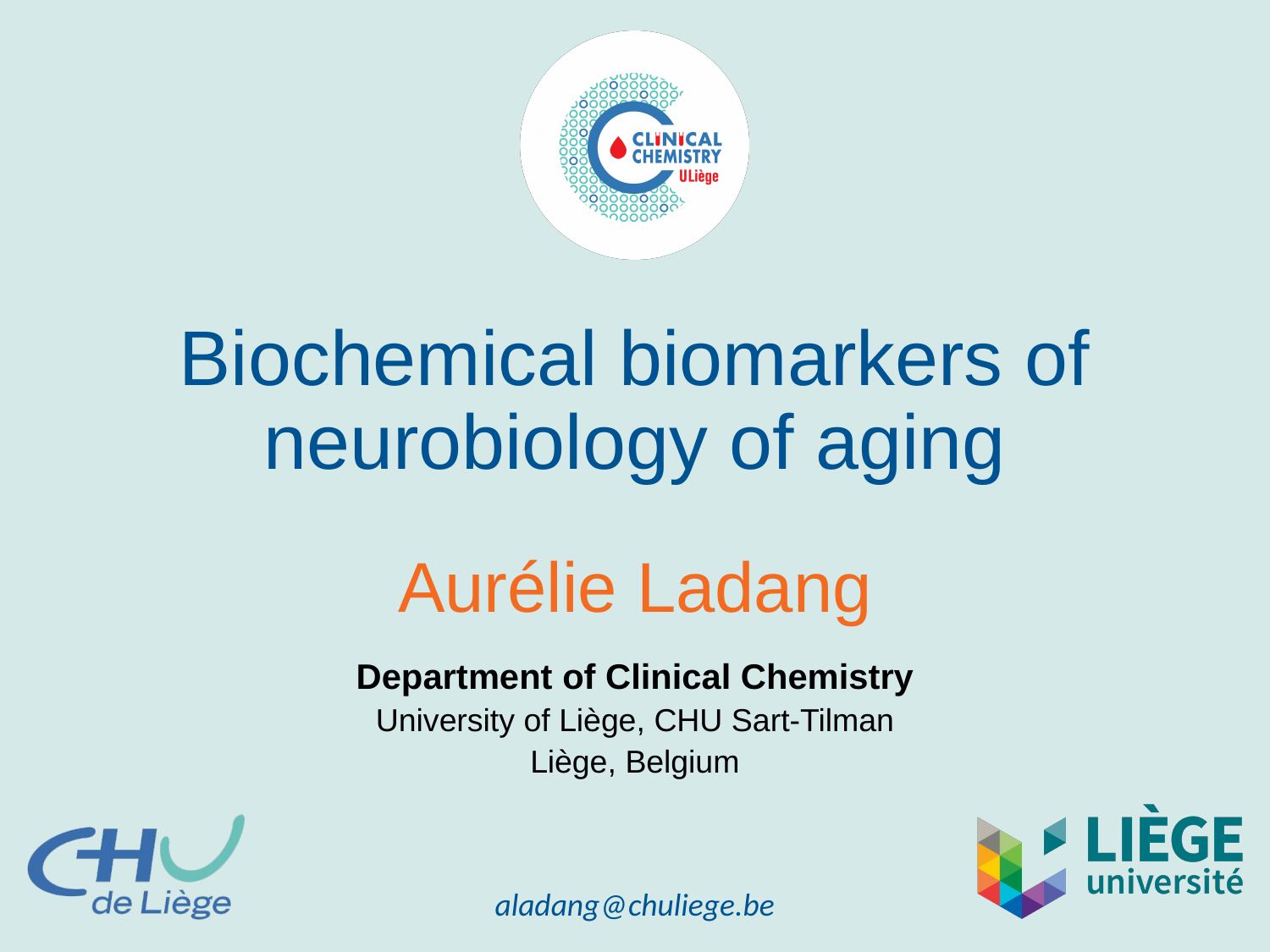

# Biochemical biomarkers of neurobiology of aging
Aurélie Ladang
aladang@chuliege.be